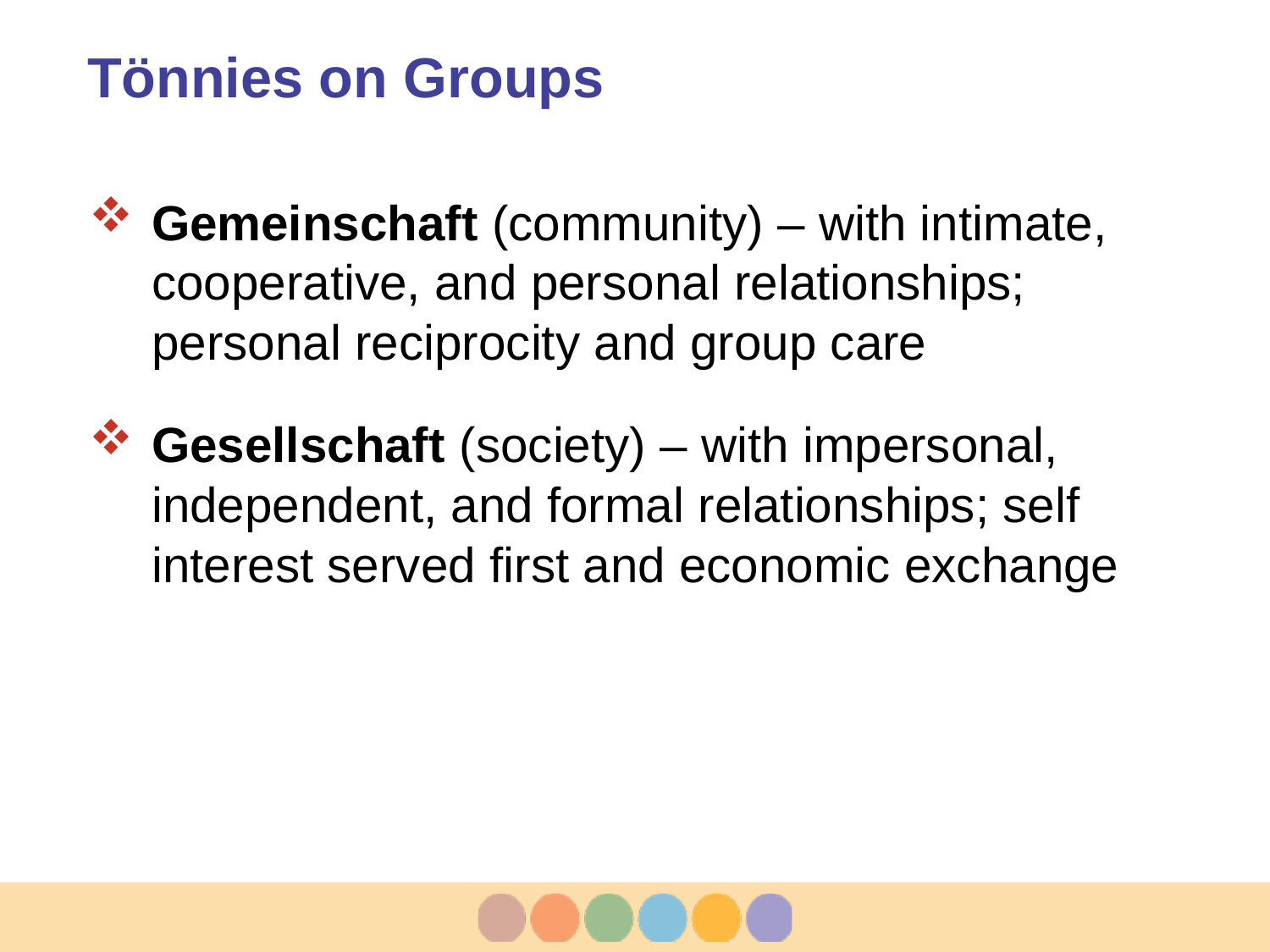

# Tönnies on Groups
Gemeinschaft (community) – with intimate, cooperative, and personal relationships; personal reciprocity and group care
Gesellschaft (society) – with impersonal, independent, and formal relationships; self interest served first and economic exchange